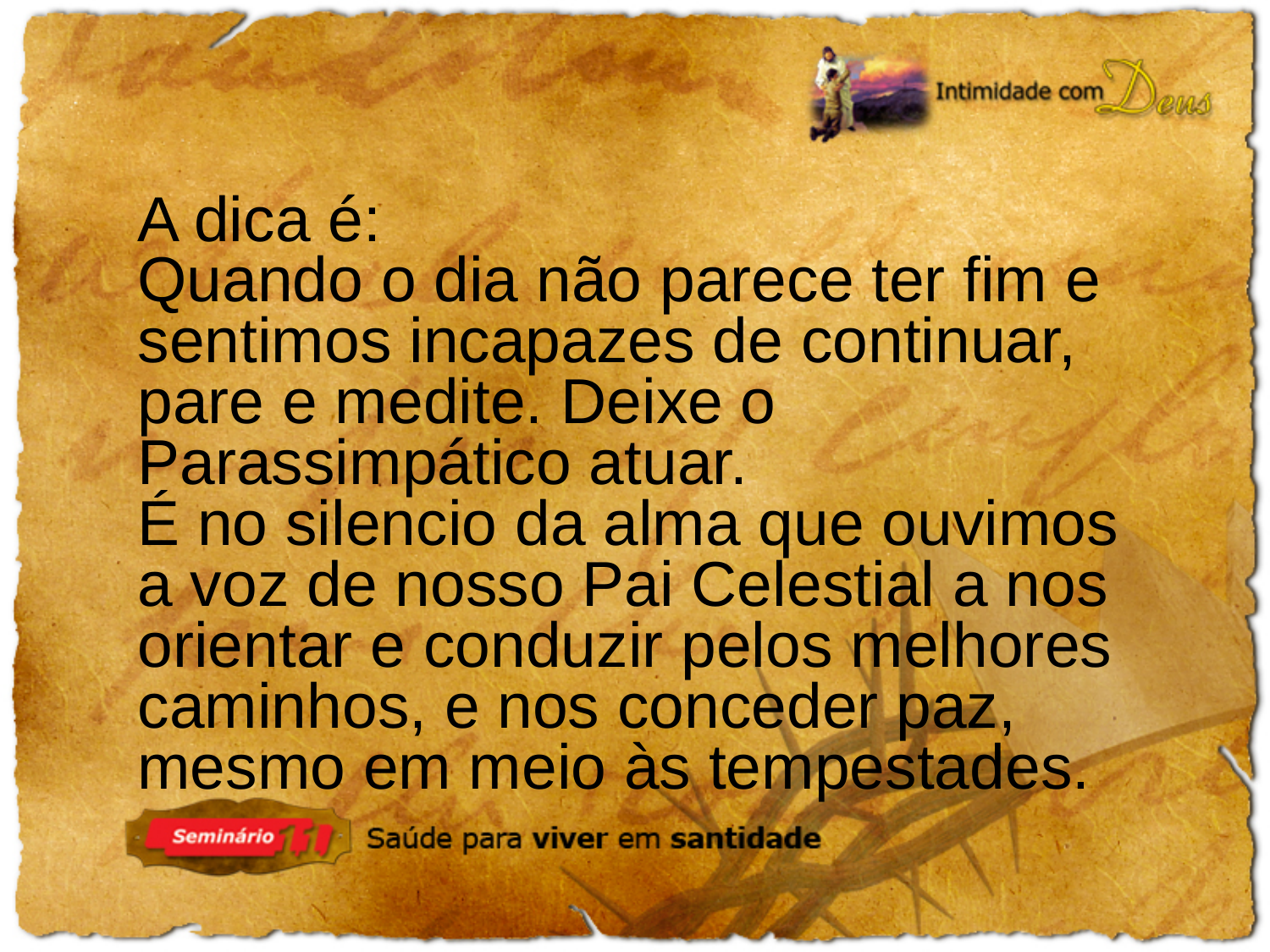

A dica é:
Quando o dia não parece ter fim e sentimos incapazes de continuar, pare e medite. Deixe o Parassimpático atuar.
É no silencio da alma que ouvimos a voz de nosso Pai Celestial a nos orientar e conduzir pelos melhores caminhos, e nos conceder paz, mesmo em meio às tempestades.